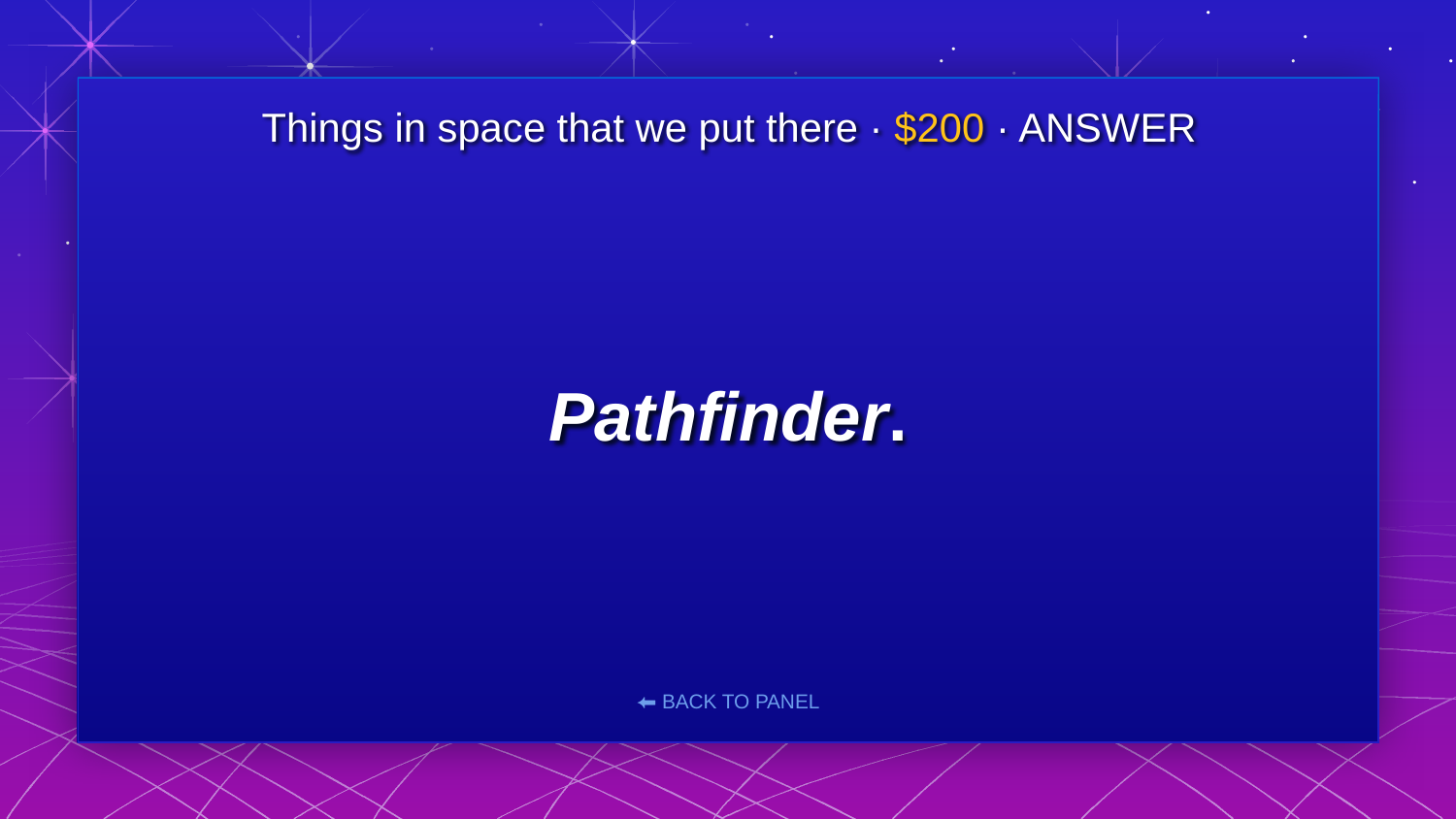

Things in space that we put there · $200 · ANSWER
# Pathfinder.